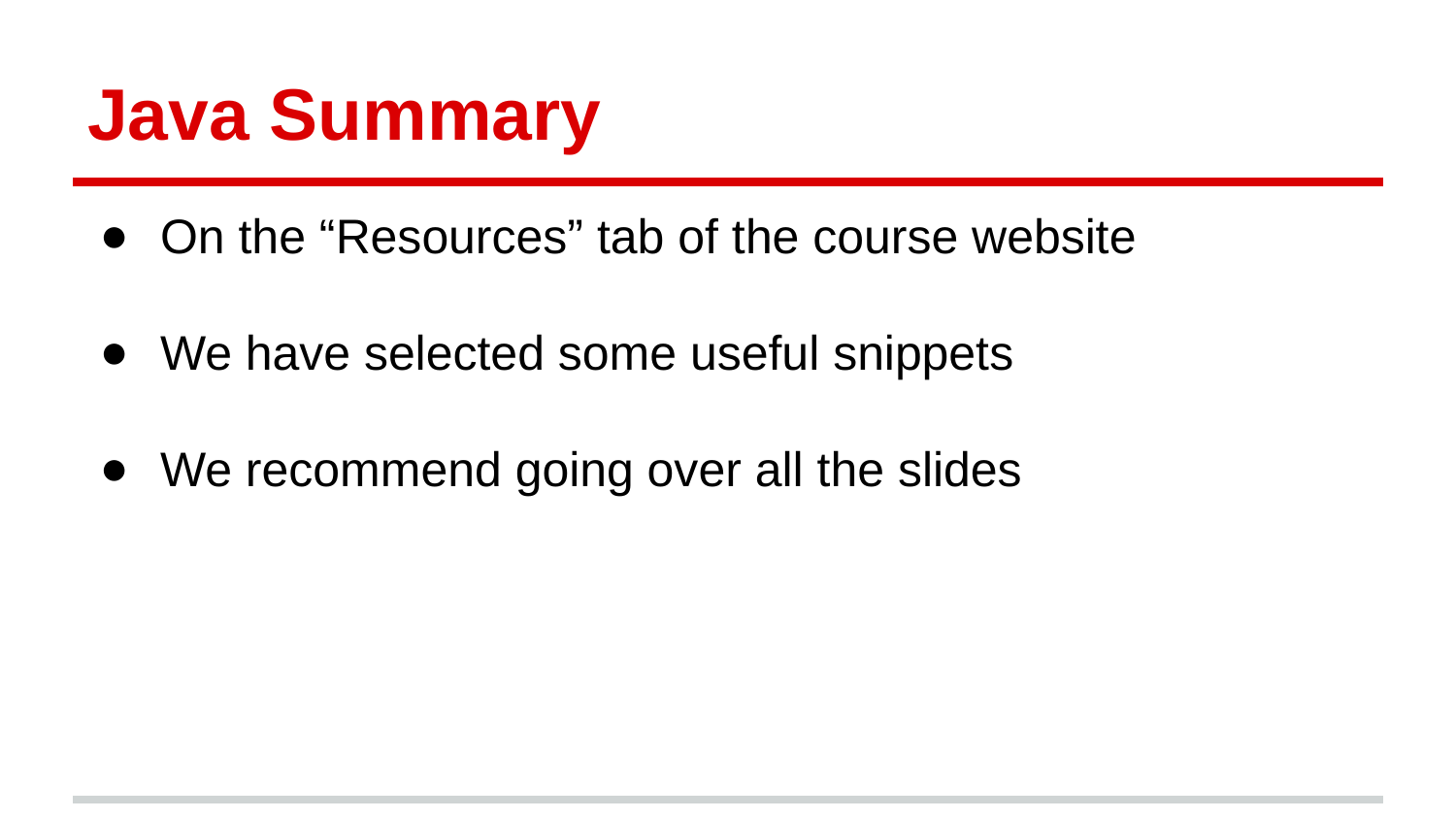

# Java Summary
On the “Resources” tab of the course website

We have selected some useful snippets

We recommend going over all the slides